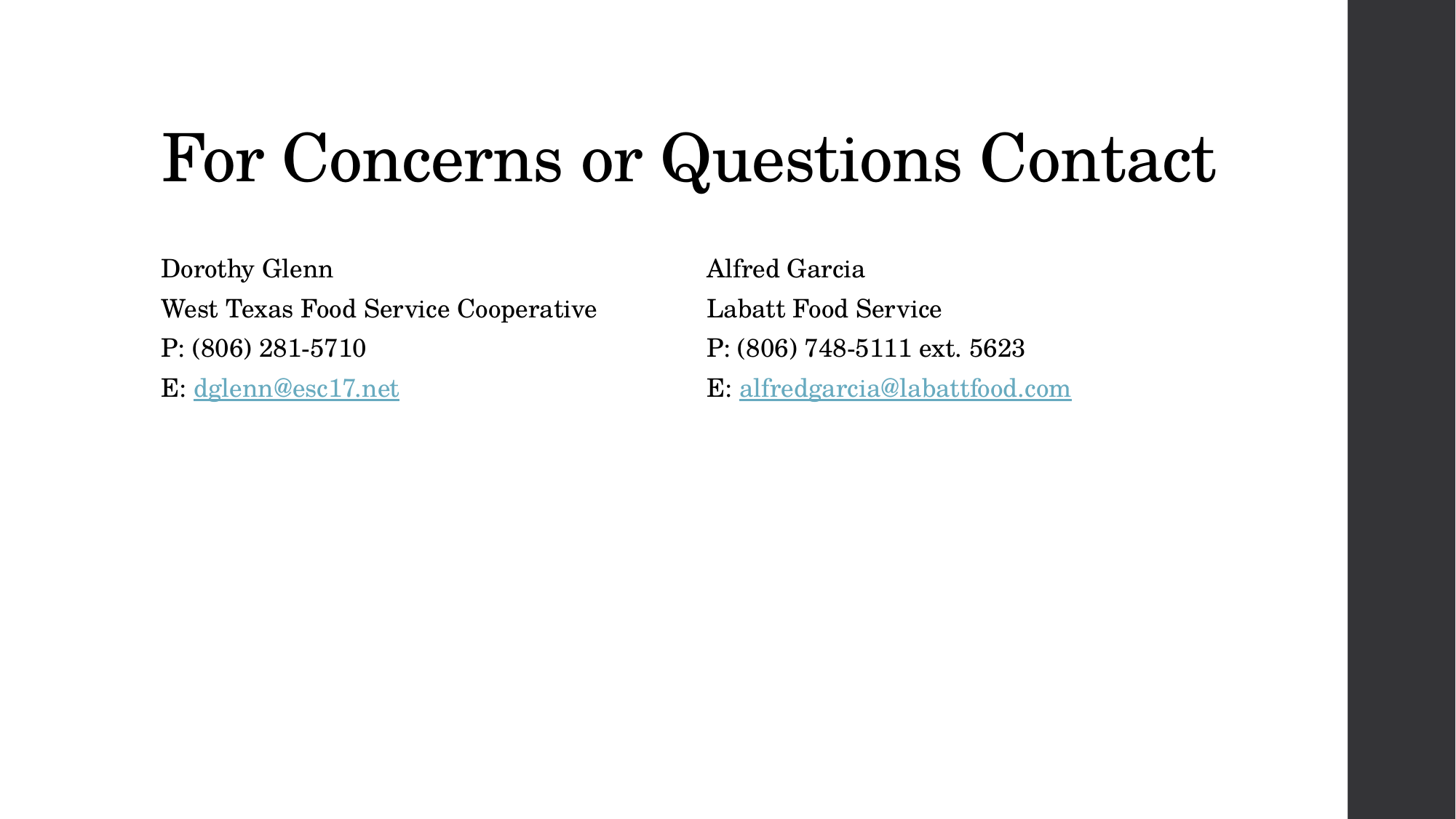

# For Concerns or Questions Contact
Dorothy Glenn
West Texas Food Service Cooperative
P: (806) 281-5710
E: dglenn@esc17.net

Alfred Garcia
Labatt Food Service
P: (806) 748-5111 ext. 5623
E: alfredgarcia@labattfood.com